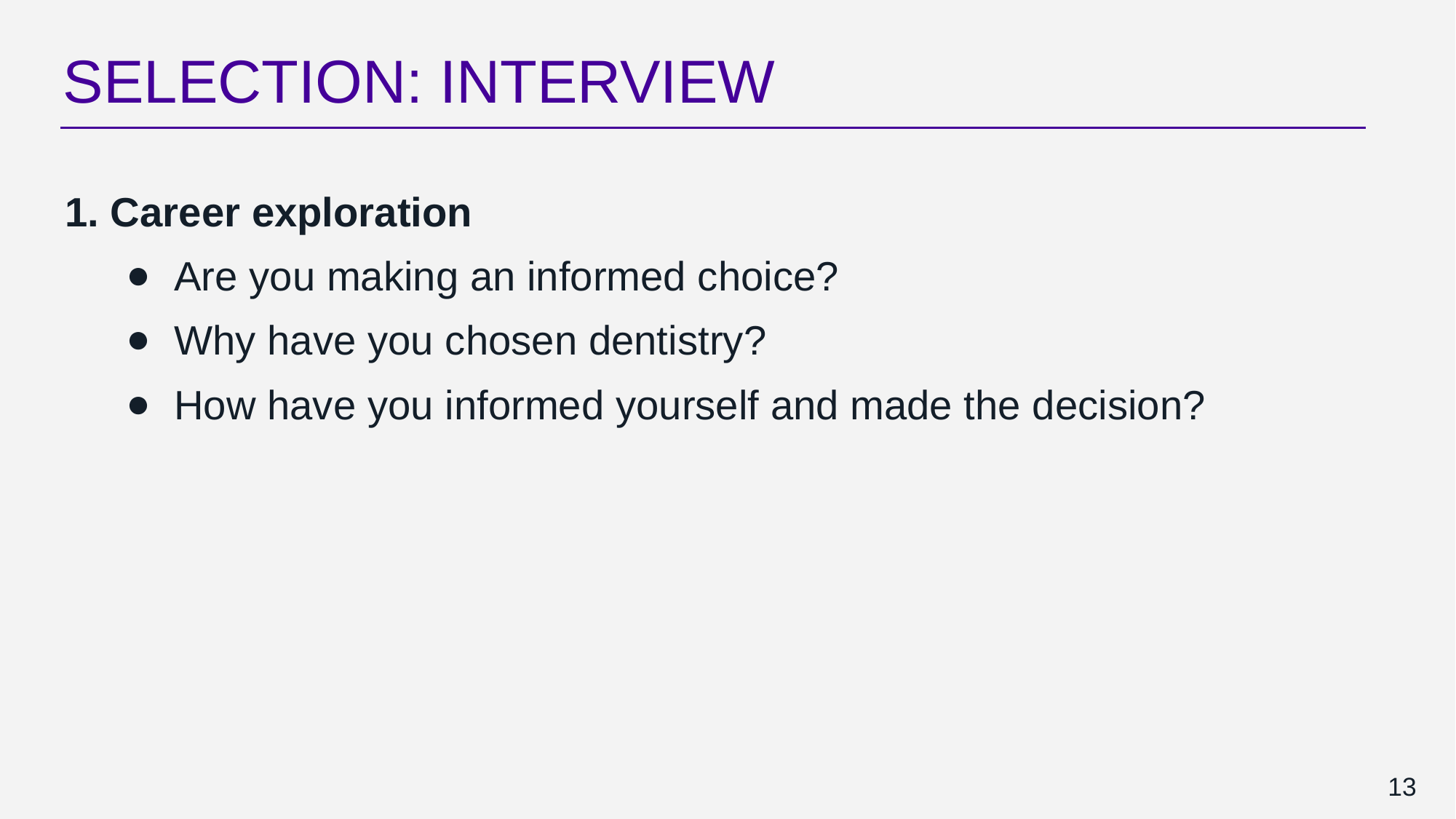

SELECTION: INTERVIEW
1. Career exploration
Are you making an informed choice?
Why have you chosen dentistry?
How have you informed yourself and made the decision?
13